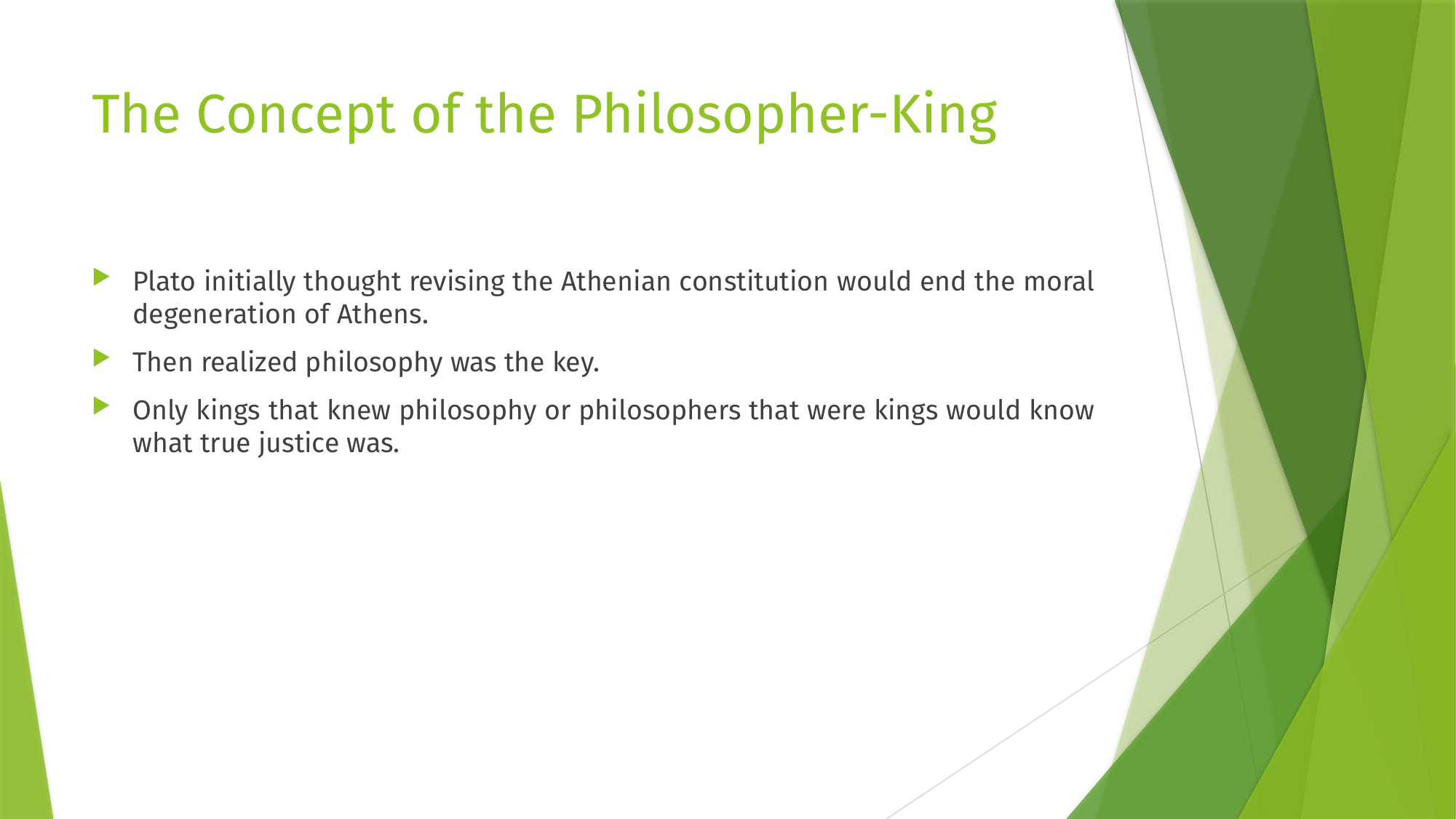

# The Concept of the Philosopher-King
Plato initially thought revising the Athenian constitution would end the moral degeneration of Athens.
Then realized philosophy was the key.
Only kings that knew philosophy or philosophers that were kings would know what true justice was.